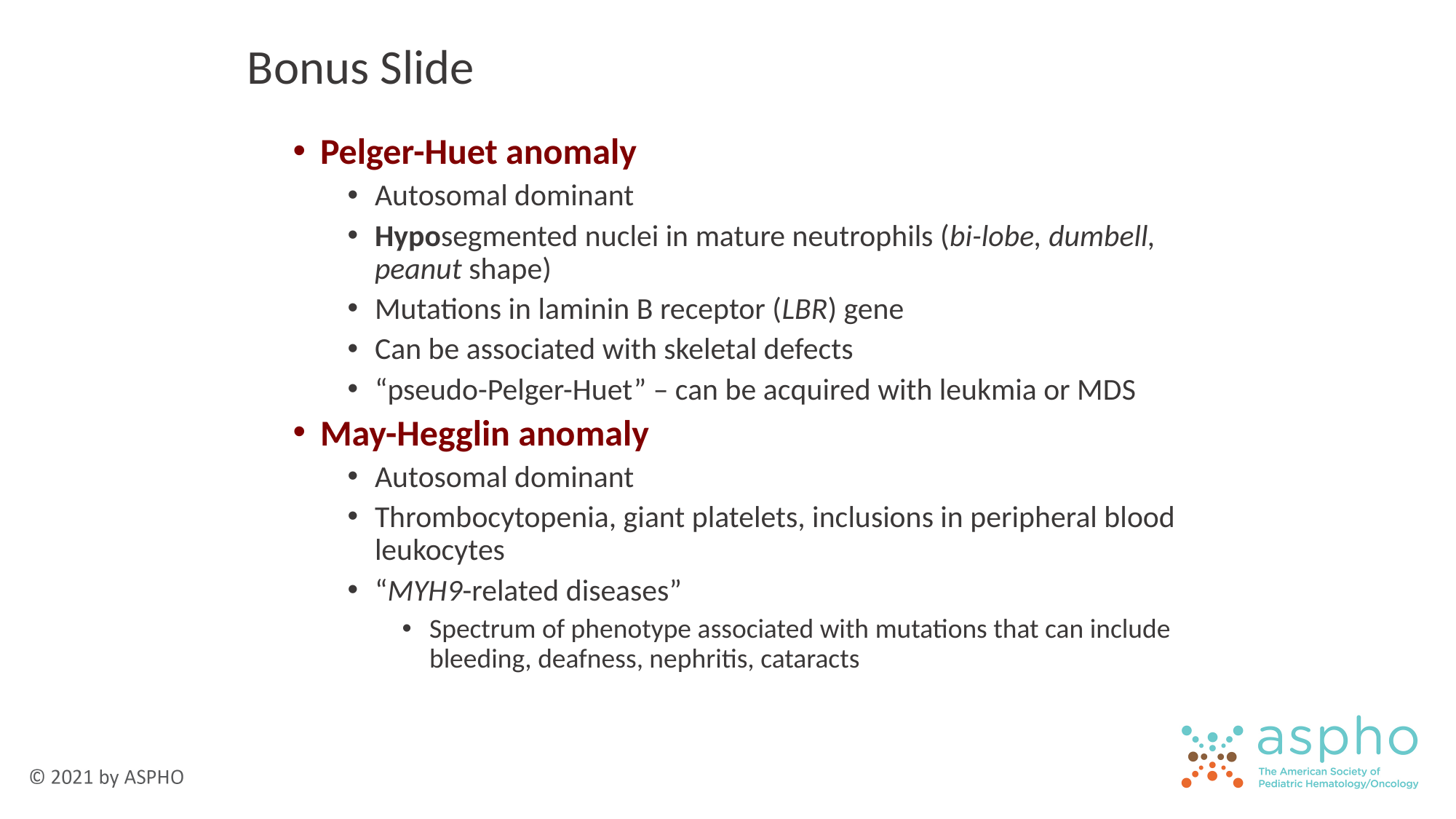

# Bonus Slide
Pelger-Huet anomaly
Autosomal dominant
Hyposegmented nuclei in mature neutrophils (bi-lobe, dumbell, peanut shape)
Mutations in laminin B receptor (LBR) gene
Can be associated with skeletal defects
“pseudo-Pelger-Huet” – can be acquired with leukmia or MDS
May-Hegglin anomaly
Autosomal dominant
Thrombocytopenia, giant platelets, inclusions in peripheral blood leukocytes
“MYH9-related diseases”
Spectrum of phenotype associated with mutations that can include bleeding, deafness, nephritis, cataracts